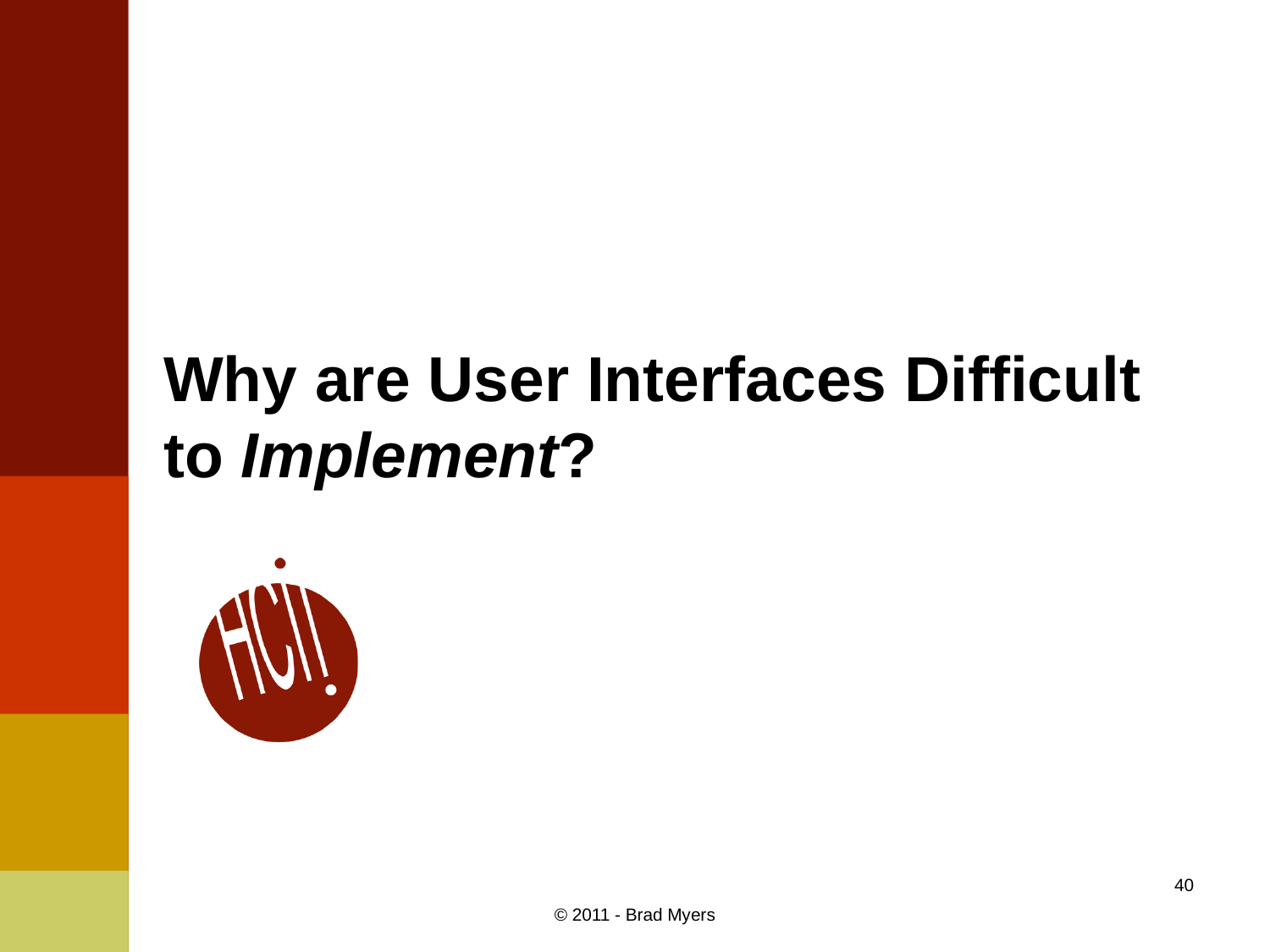

# Why are User Interfaces Difficult to Implement?
40
© 2011 - Brad Myers